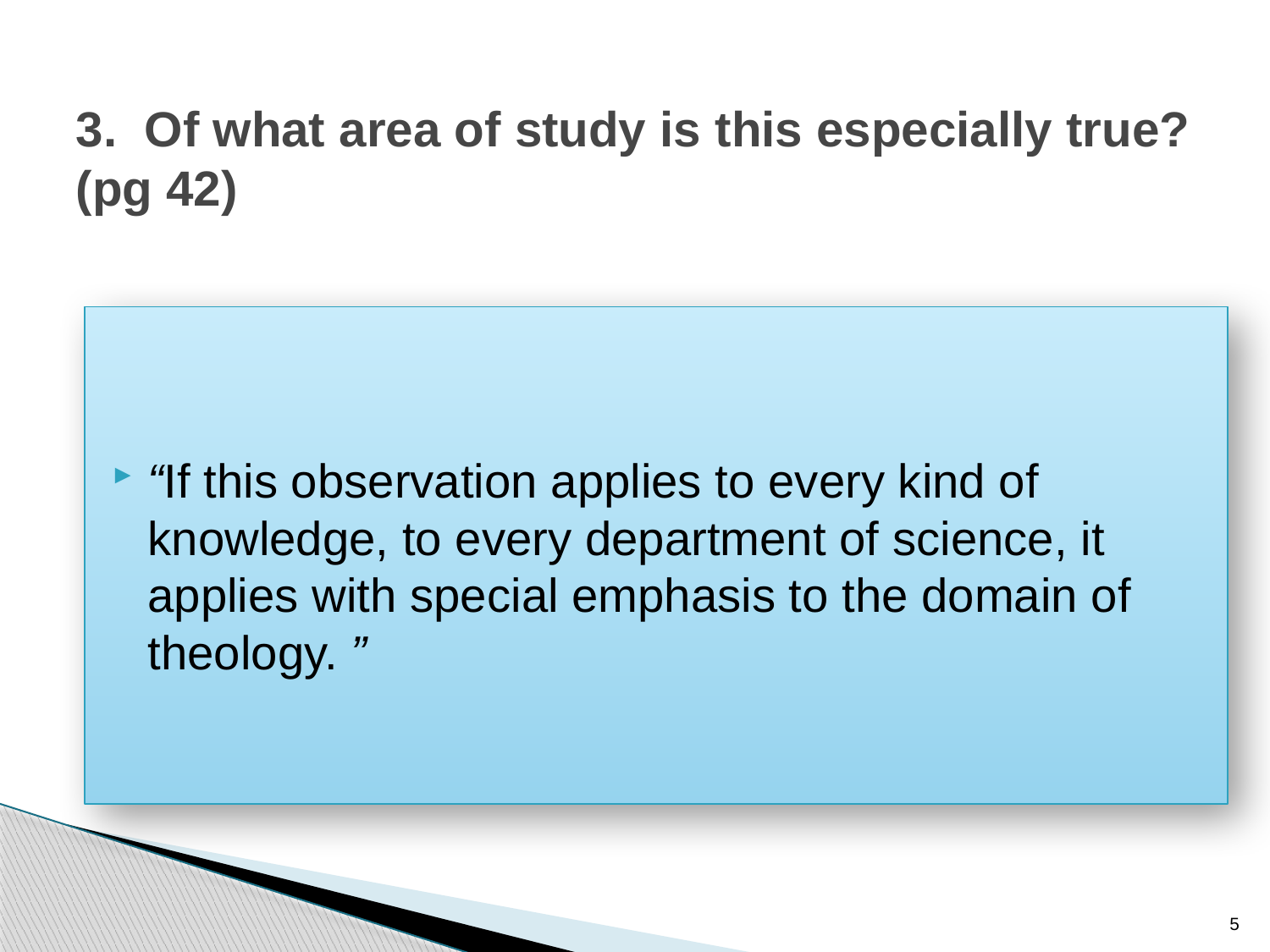

# 3.  Of what area of study is this especially true? (pg 42)
“If this observation applies to every kind of knowledge, to every department of science, it applies with special emphasis to the domain of theology. ”
5